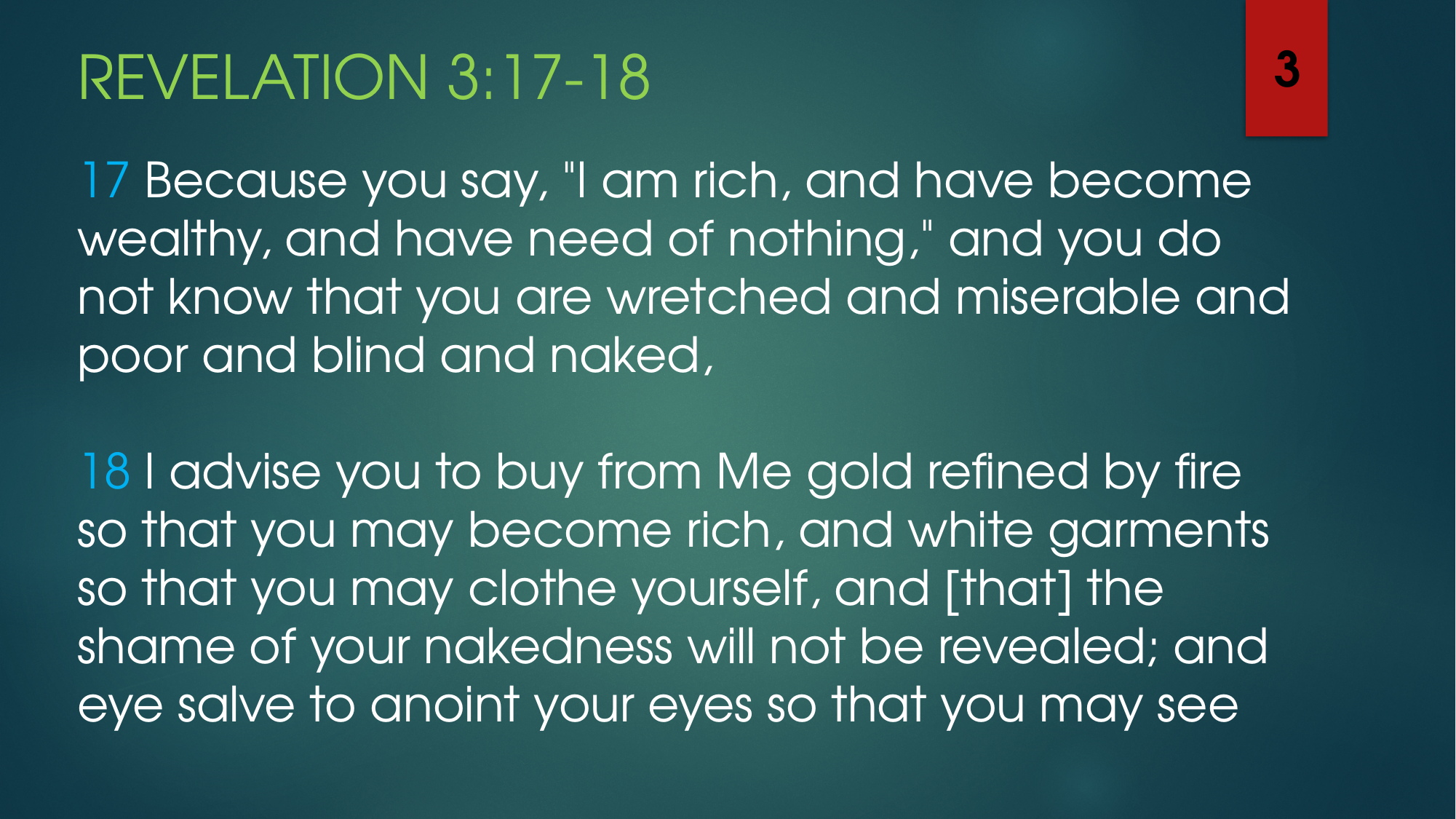

Revelation 3:17-18
3
17 Because you say, "I am rich, and have become wealthy, and have need of nothing," and you do not know that you are wretched and miserable and poor and blind and naked,

18 I advise you to buy from Me gold refined by fire so that you may become rich, and white garments so that you may clothe yourself, and [that] the shame of your nakedness will not be revealed; and eye salve to anoint your eyes so that you may see